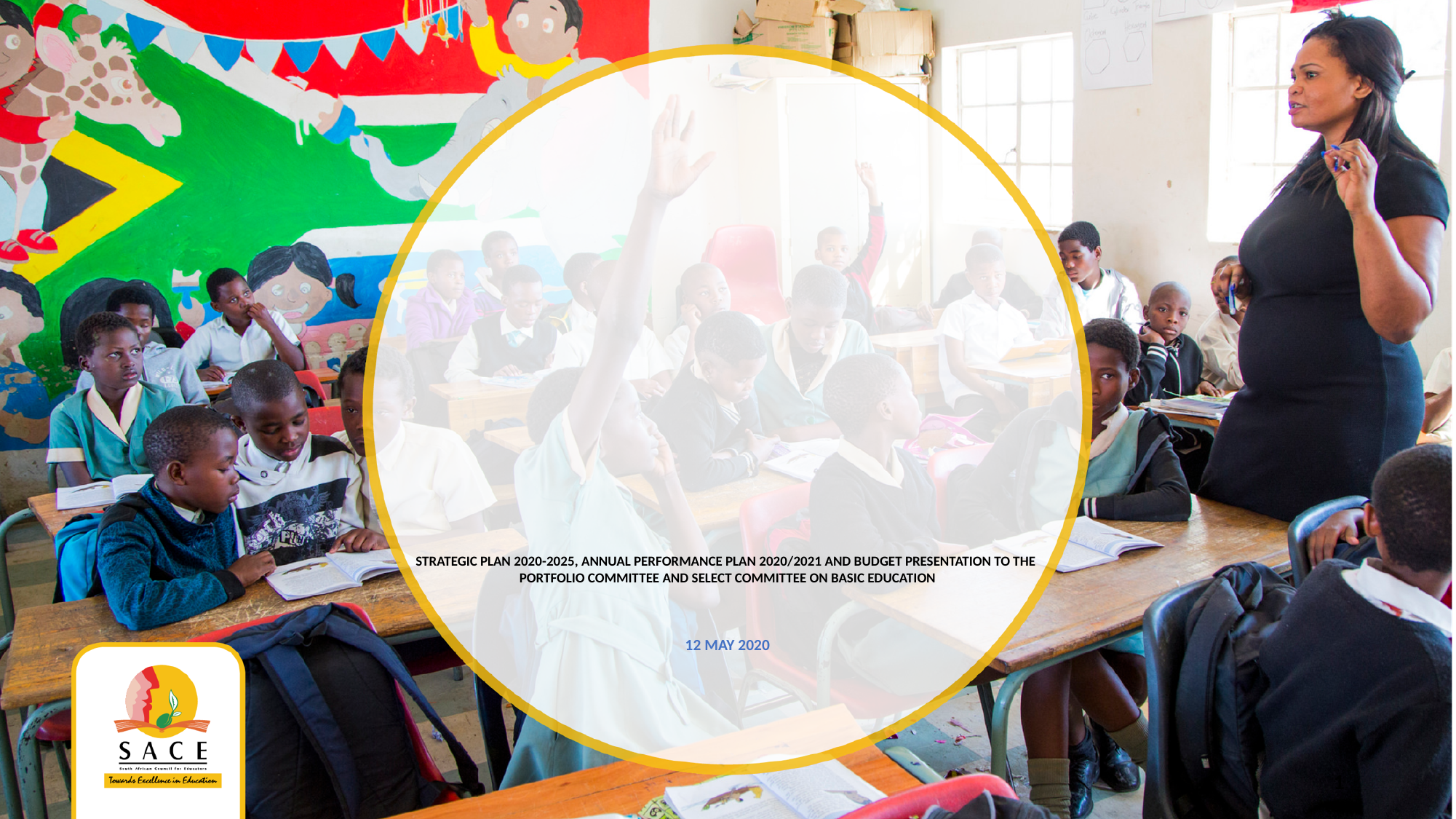

# STRATEGIC PLAN 2020-2025, ANNUAL PERFORMANCE PLAN 2020/2021 AND BUDGET PRESENTATION TO THE  PORTFOLIO COMMITTEE AND SELECT COMMITTEE ON BASIC EDUCATION 12 MAY 2020

1